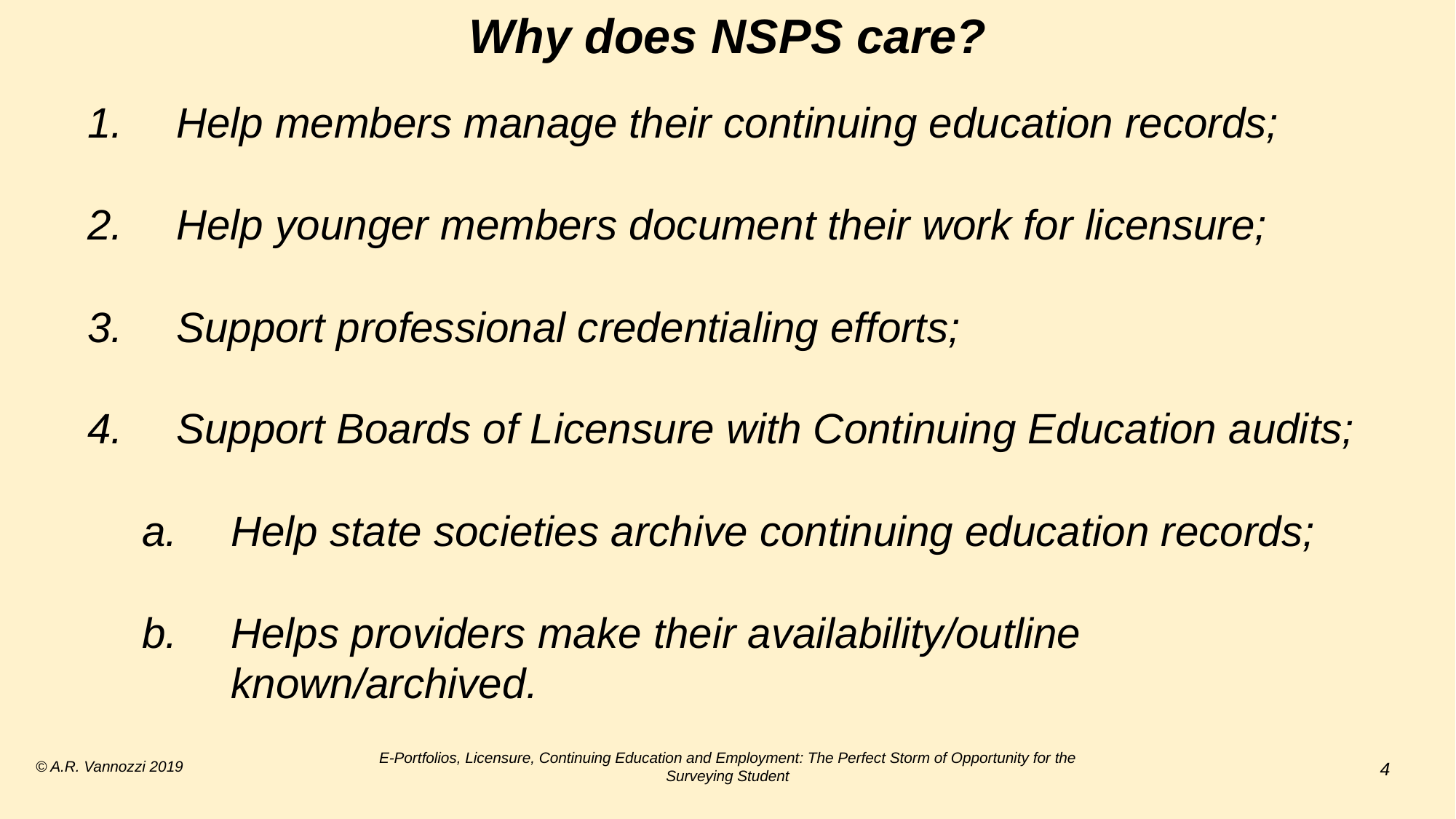

Why does NSPS care?
Help members manage their continuing education records;

Help younger members document their work for licensure;

Support professional credentialing efforts;

Support Boards of Licensure with Continuing Education audits;

Help state societies archive continuing education records;

Helps providers make their availability/outline known/archived.
© A.R. Vannozzi 2019
E-Portfolios, Licensure, Continuing Education and Employment: The Perfect Storm of Opportunity for the Surveying Student
4